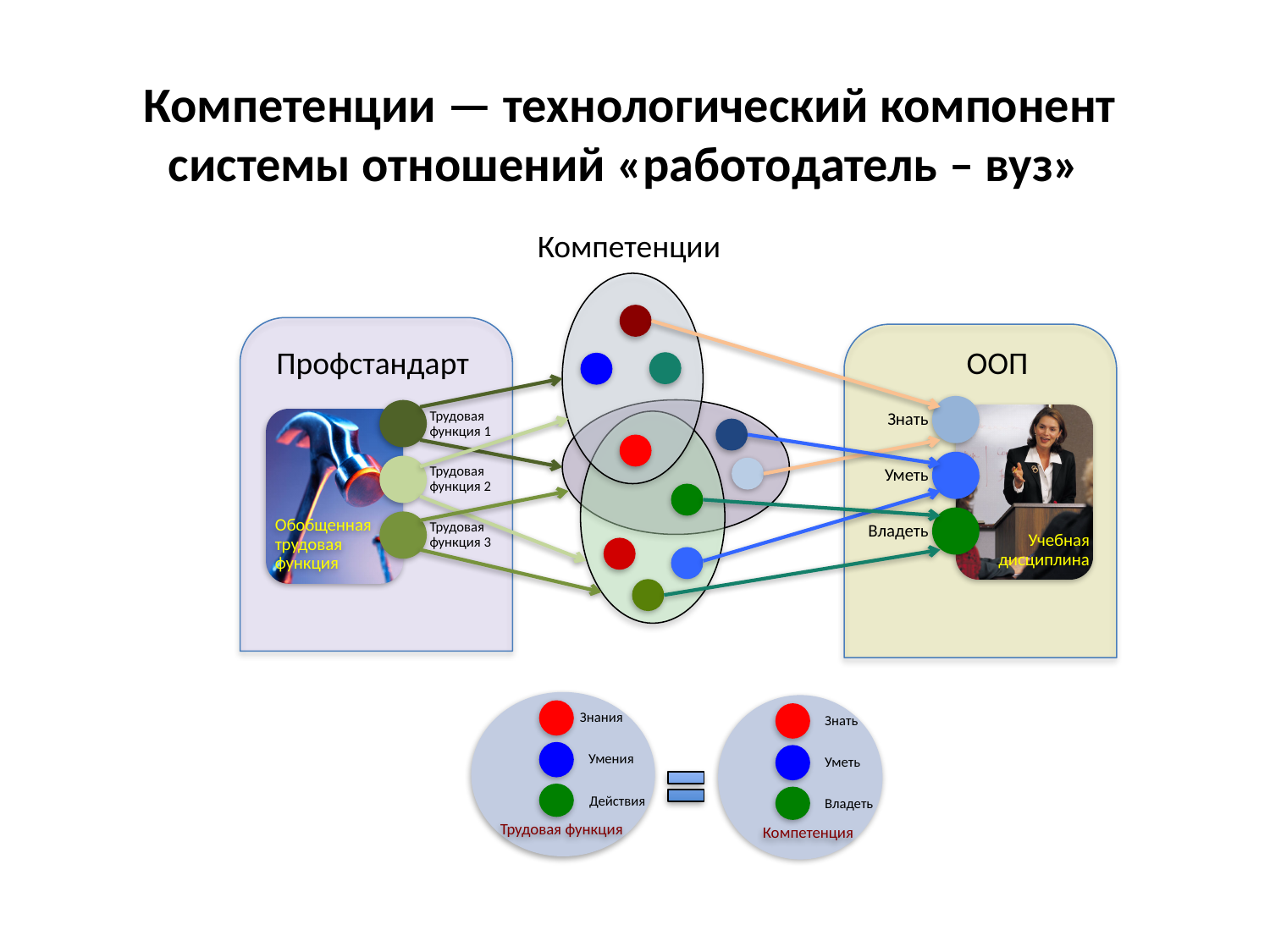

# Компетенции — технологический компонент системы отношений «работодатель – вуз»
Компетенции

Учебная дисциплина
Знать
Уметь
Владеть
Обобщенная трудовая функция
Трудовая функция 1
Трудовая функция 2
Трудовая функция 3
Профстандарт
ООП

Знания
Умения

Трудовая функция

Действия

Знать
Уметь

Компетенция

Владеть